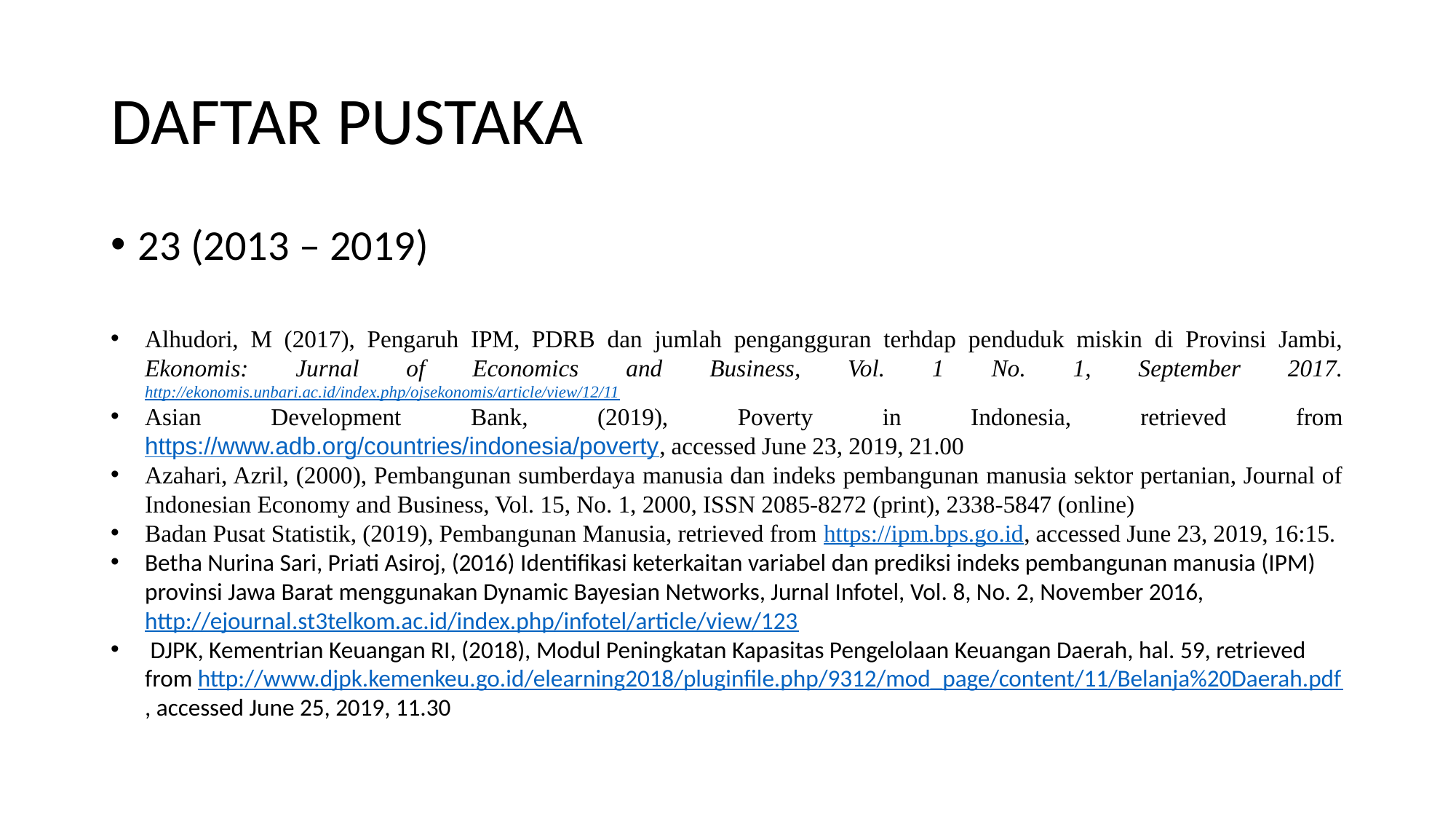

# DAFTAR PUSTAKA
23 (2013 – 2019)
Alhudori, M (2017), Pengaruh IPM, PDRB dan jumlah pengangguran terhdap penduduk miskin di Provinsi Jambi, Ekonomis: Jurnal of Economics and Business, Vol. 1 No. 1, September 2017. http://ekonomis.unbari.ac.id/index.php/ojsekonomis/article/view/12/11
Asian Development Bank, (2019), Poverty in Indonesia, retrieved from https://www.adb.org/countries/indonesia/poverty, accessed June 23, 2019, 21.00
Azahari, Azril, (2000), Pembangunan sumberdaya manusia dan indeks pembangunan manusia sektor pertanian, Journal of Indonesian Economy and Business, Vol. 15, No. 1, 2000, ISSN 2085-8272 (print), 2338-5847 (online)
Badan Pusat Statistik, (2019), Pembangunan Manusia, retrieved from https://ipm.bps.go.id, accessed June 23, 2019, 16:15.
Betha Nurina Sari, Priati Asiroj, (2016) Identifikasi keterkaitan variabel dan prediksi indeks pembangunan manusia (IPM) provinsi Jawa Barat menggunakan Dynamic Bayesian Networks, Jurnal Infotel, Vol. 8, No. 2, November 2016, http://ejournal.st3telkom.ac.id/index.php/infotel/article/view/123
 DJPK, Kementrian Keuangan RI, (2018), Modul Peningkatan Kapasitas Pengelolaan Keuangan Daerah, hal. 59, retrieved from http://www.djpk.kemenkeu.go.id/elearning2018/pluginfile.php/9312/mod_page/content/11/Belanja%20Daerah.pdf, accessed June 25, 2019, 11.30